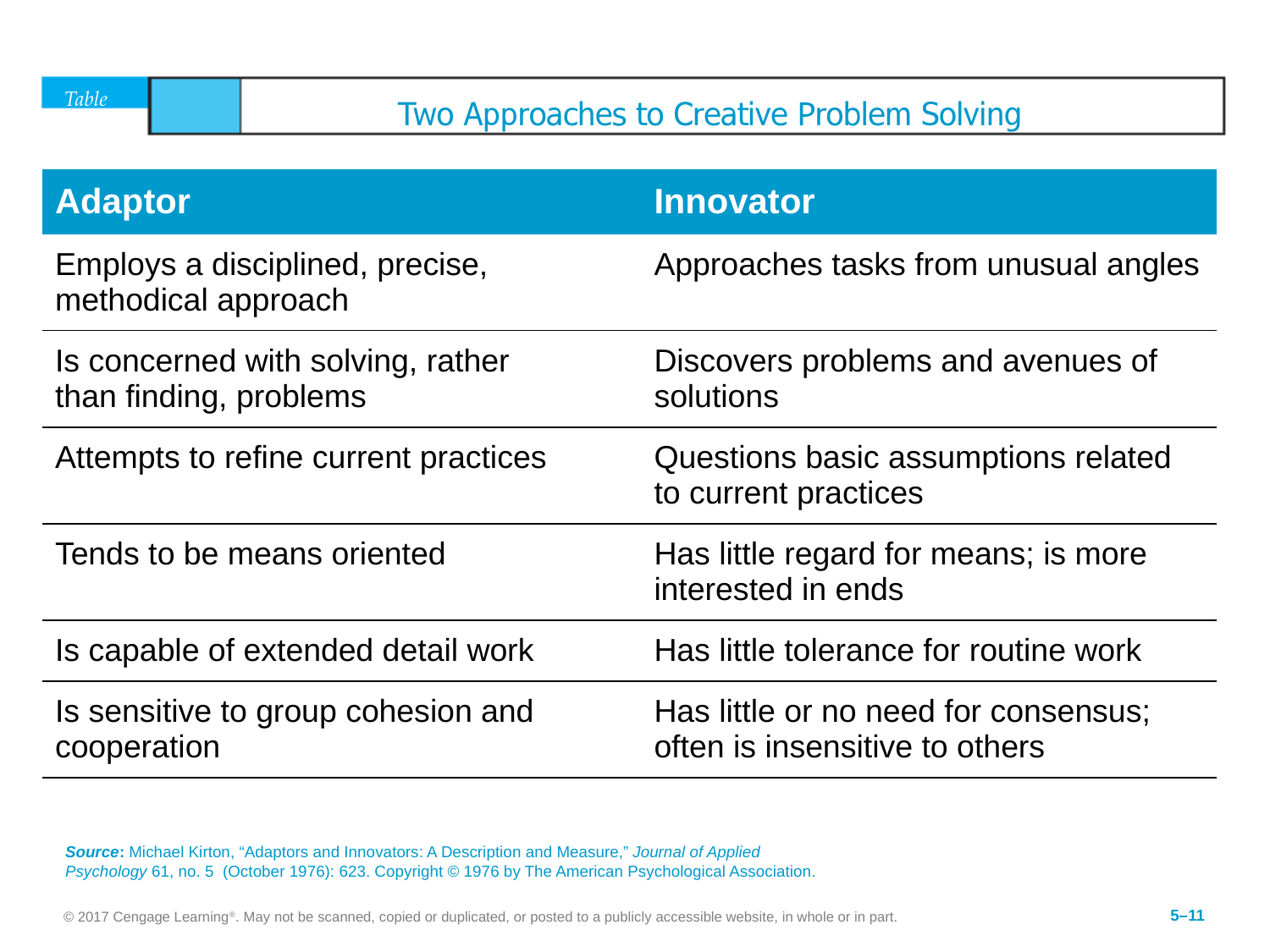

# Table	5.2	Two Approaches to Creative Problem Solving
| Adaptor | Innovator |
| --- | --- |
| Employs a disciplined, precise, methodical approach | Approaches tasks from unusual angles |
| Is concerned with solving, rather than finding, problems | Discovers problems and avenues of solutions |
| Attempts to refine current practices | Questions basic assumptions related to current practices |
| Tends to be means oriented | Has little regard for means; is more interested in ends |
| Is capable of extended detail work | Has little tolerance for routine work |
| Is sensitive to group cohesion and cooperation | Has little or no need for consensus; often is insensitive to others |
Source: Michael Kirton, “Adaptors and Innovators: A Description and Measure,” Journal of Applied Psychology 61, no. 5  (October 1976): 623. Copyright © 1976 by The American Psychological Association.
© 2017 Cengage Learning®. May not be scanned, copied or duplicated, or posted to a publicly accessible website, in whole or in part.
5–11